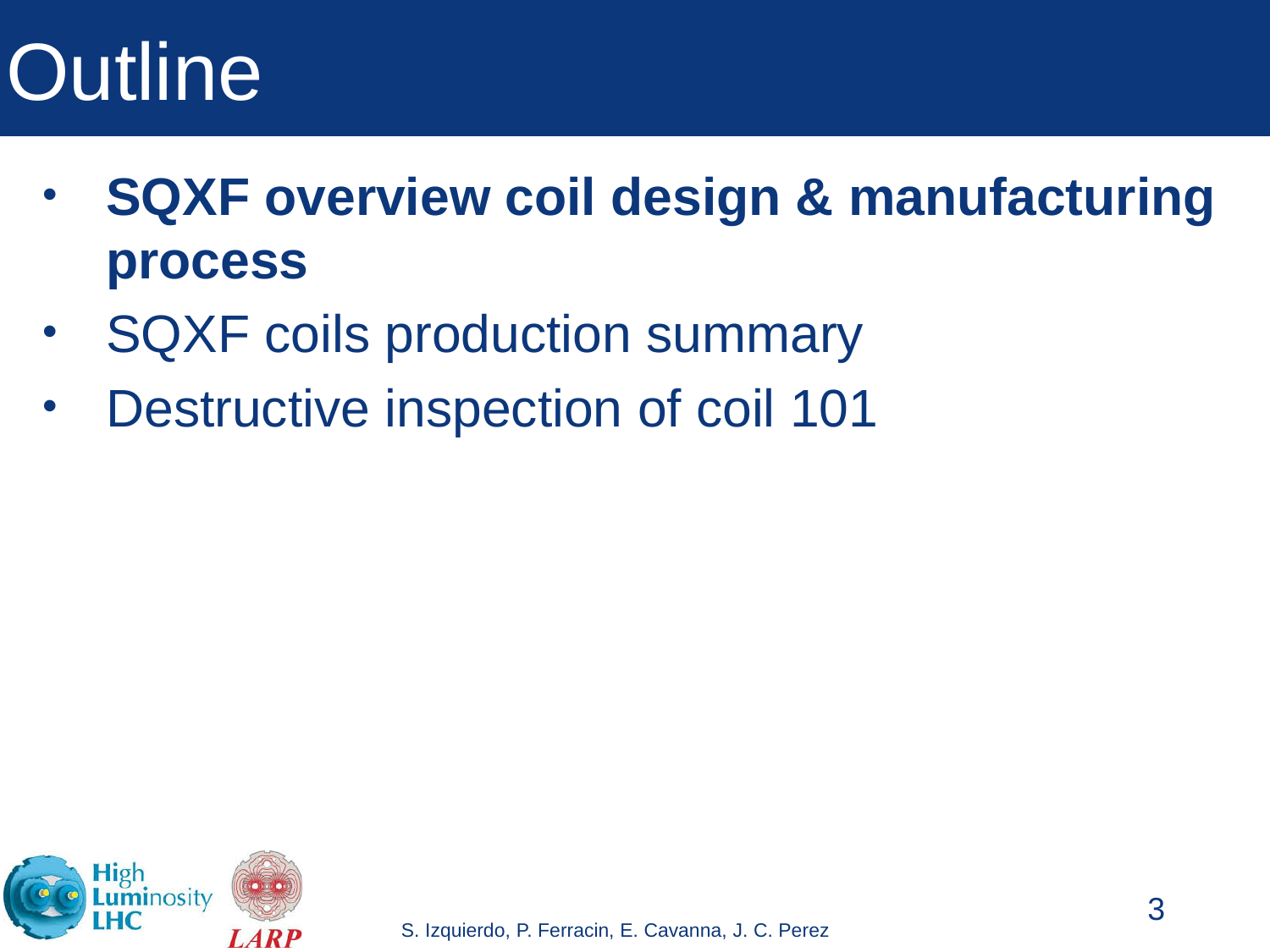

# Outline
SQXF overview coil design & manufacturing process
SQXF coils production summary
Destructive inspection of coil 101

3